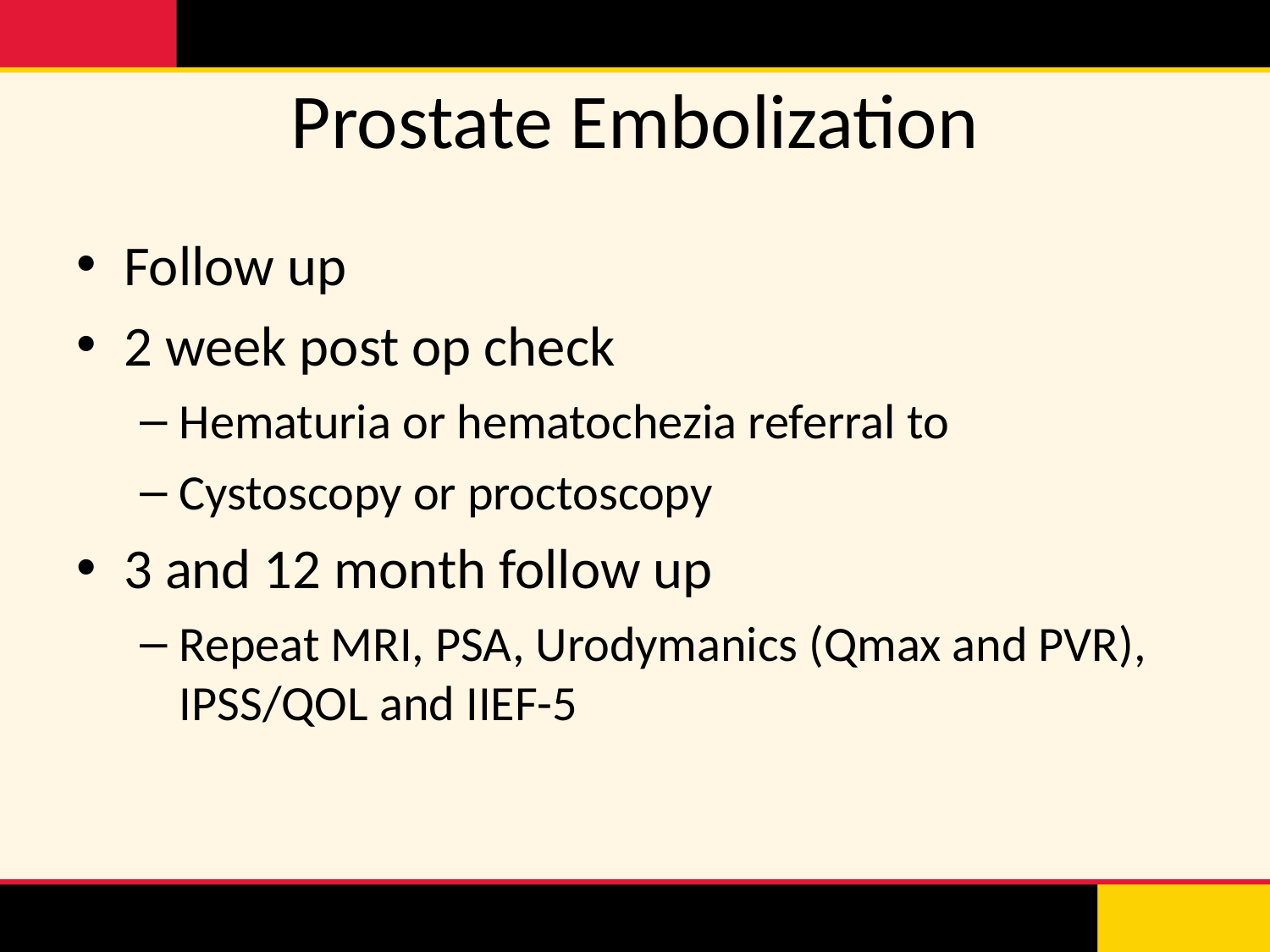

# Prostate Embolization
Follow up
2 week post op check
Hematuria or hematochezia referral to
Cystoscopy or proctoscopy
3 and 12 month follow up
Repeat MRI, PSA, Urodymanics (Qmax and PVR), IPSS/QOL and IIEF-5